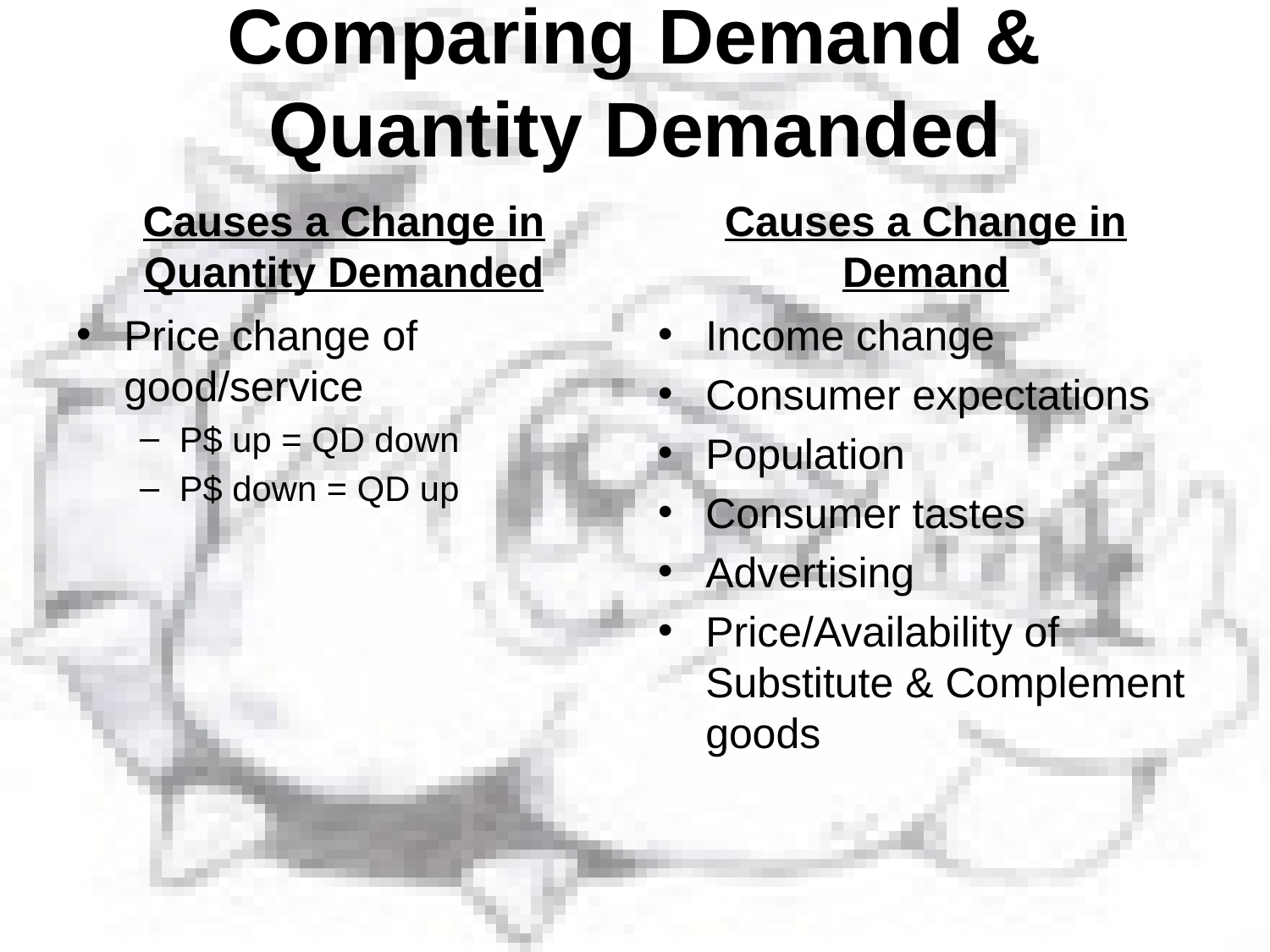

# Comparing Demand & Quantity Demanded
Causes a Change in Quantity Demanded
Causes a Change in Demand
Price change of good/service
P$ up = QD down
P$ down = QD up
Income change
Consumer expectations
Population
Consumer tastes
Advertising
Price/Availability of Substitute & Complement goods